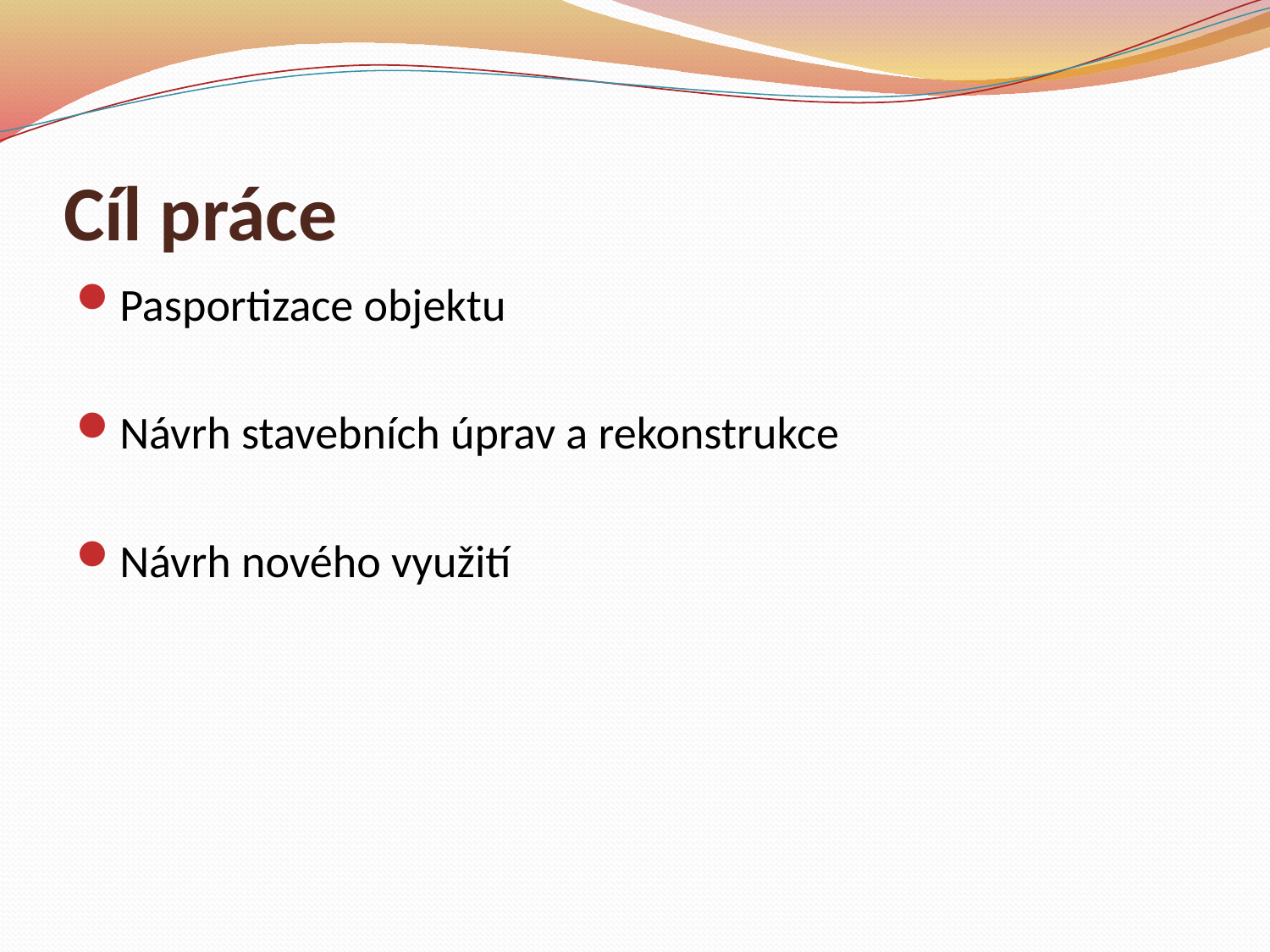

# Cíl práce
Pasportizace objektu

Návrh stavebních úprav a rekonstrukce

Návrh nového využití